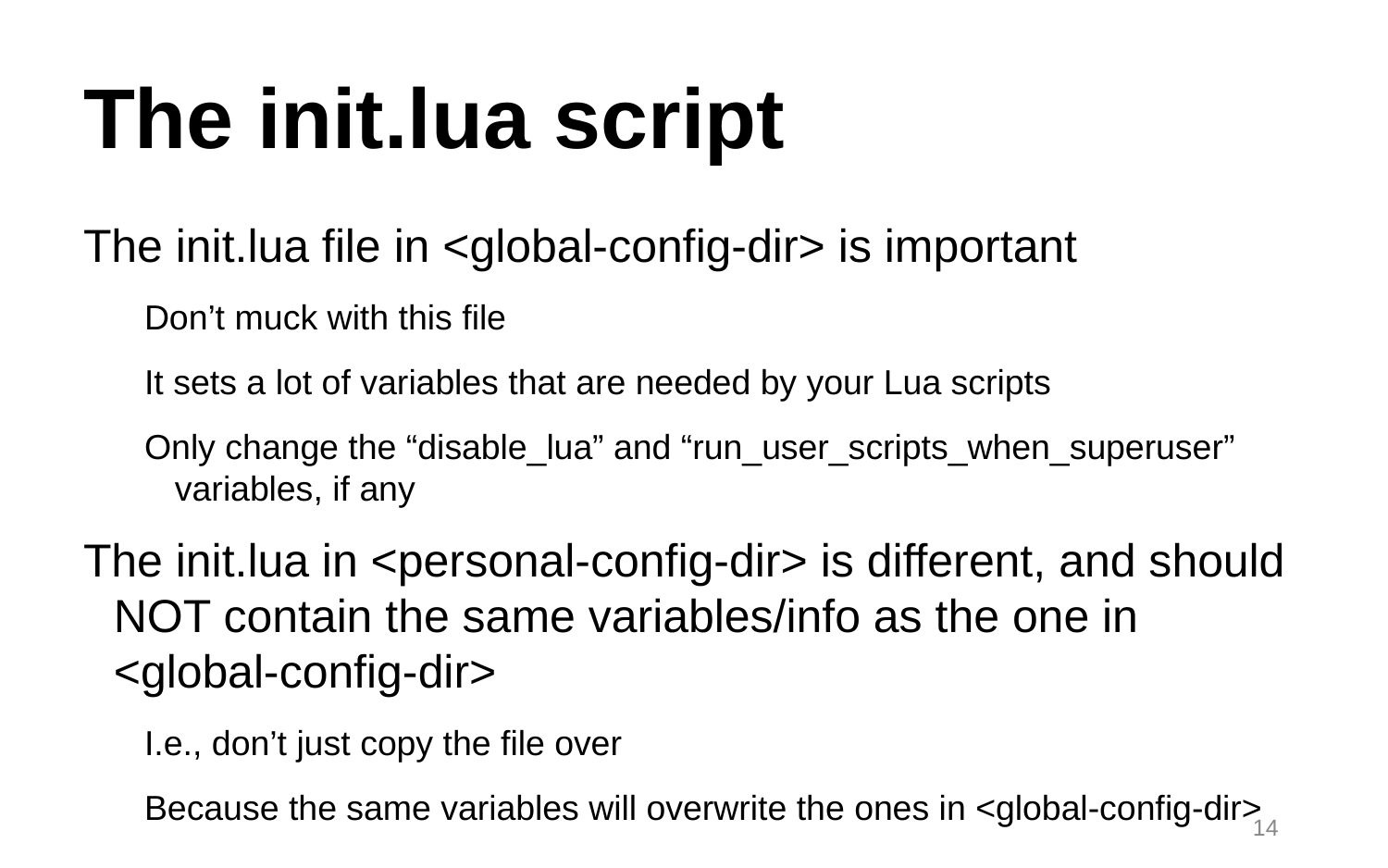

# The init.lua script
The init.lua file in <global-config-dir> is important
Don’t muck with this file
It sets a lot of variables that are needed by your Lua scripts
Only change the “disable_lua” and “run_user_scripts_when_superuser” variables, if any
The init.lua in <personal-config-dir> is different, and should NOT contain the same variables/info as the one in <global-config-dir>
I.e., don’t just copy the file over
Because the same variables will overwrite the ones in <global-config-dir>
14